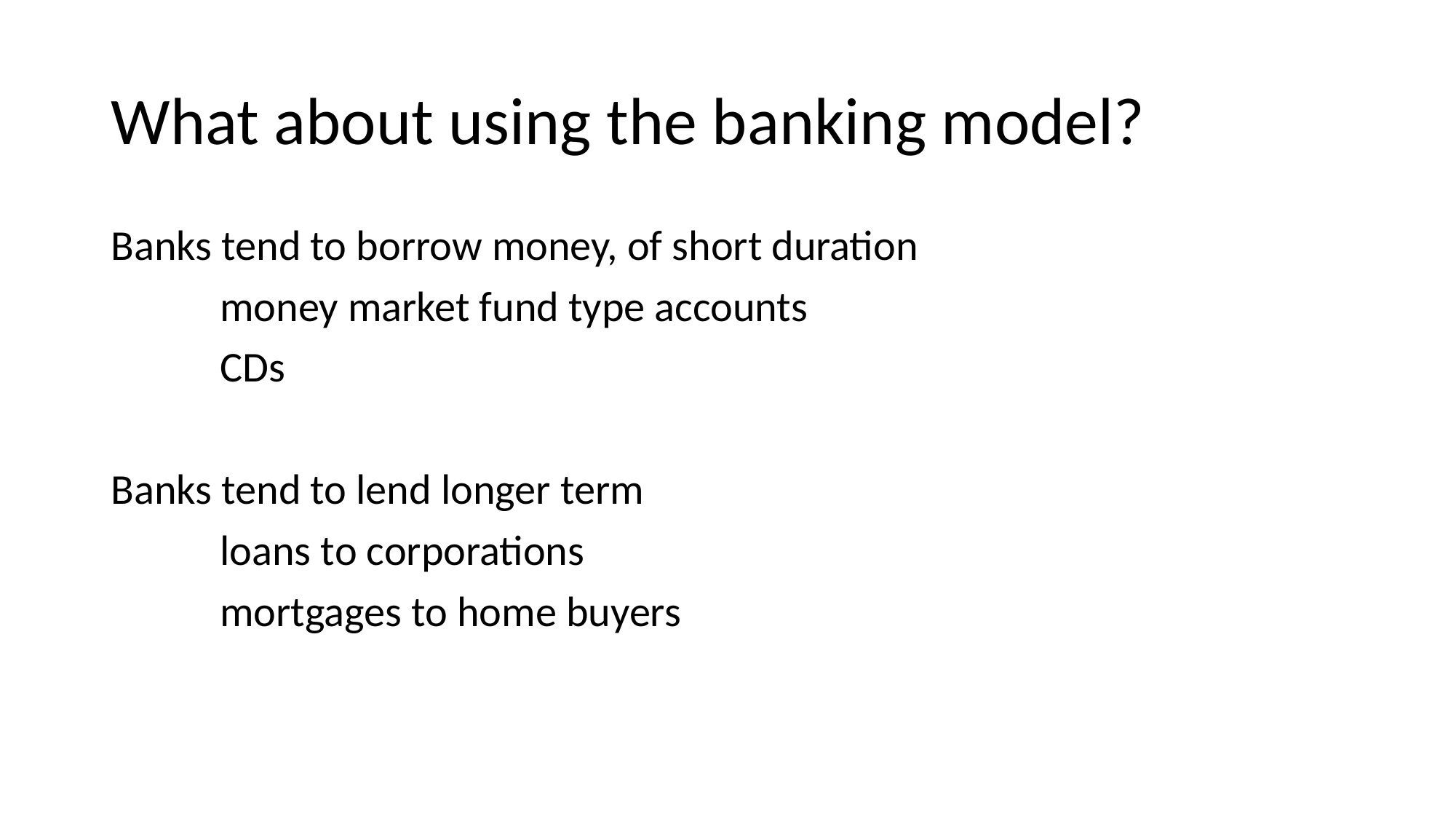

# What about using the banking model?
Banks tend to borrow money, of short duration
	money market fund type accounts
	CDs

Banks tend to lend longer term
	loans to corporations
	mortgages to home buyers